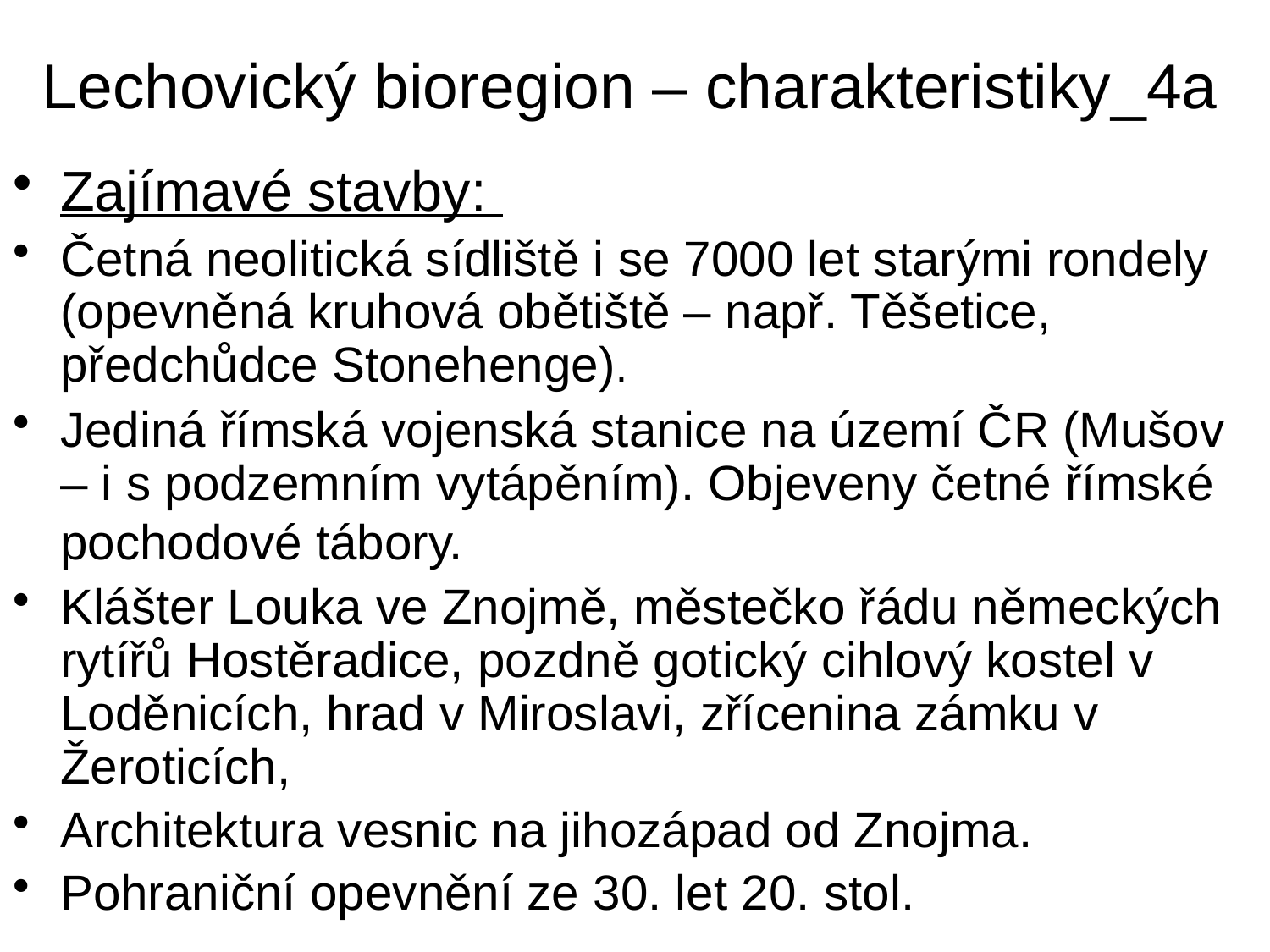

# Lechovický bioregion – charakteristiky_4a
Zajímavé stavby:
Četná neolitická sídliště i se 7000 let starými rondely (opevněná kruhová obětiště – např. Těšetice, předchůdce Stonehenge).
Jediná římská vojenská stanice na území ČR (Mušov – i s podzemním vytápěním). Objeveny četné římské pochodové tábory.
Klášter Louka ve Znojmě, městečko řádu německých rytířů Hostěradice, pozdně gotický cihlový kostel v Loděnicích, hrad v Miroslavi, zřícenina zámku v Žeroticích,
Architektura vesnic na jihozápad od Znojma.
Pohraniční opevnění ze 30. let 20. stol.